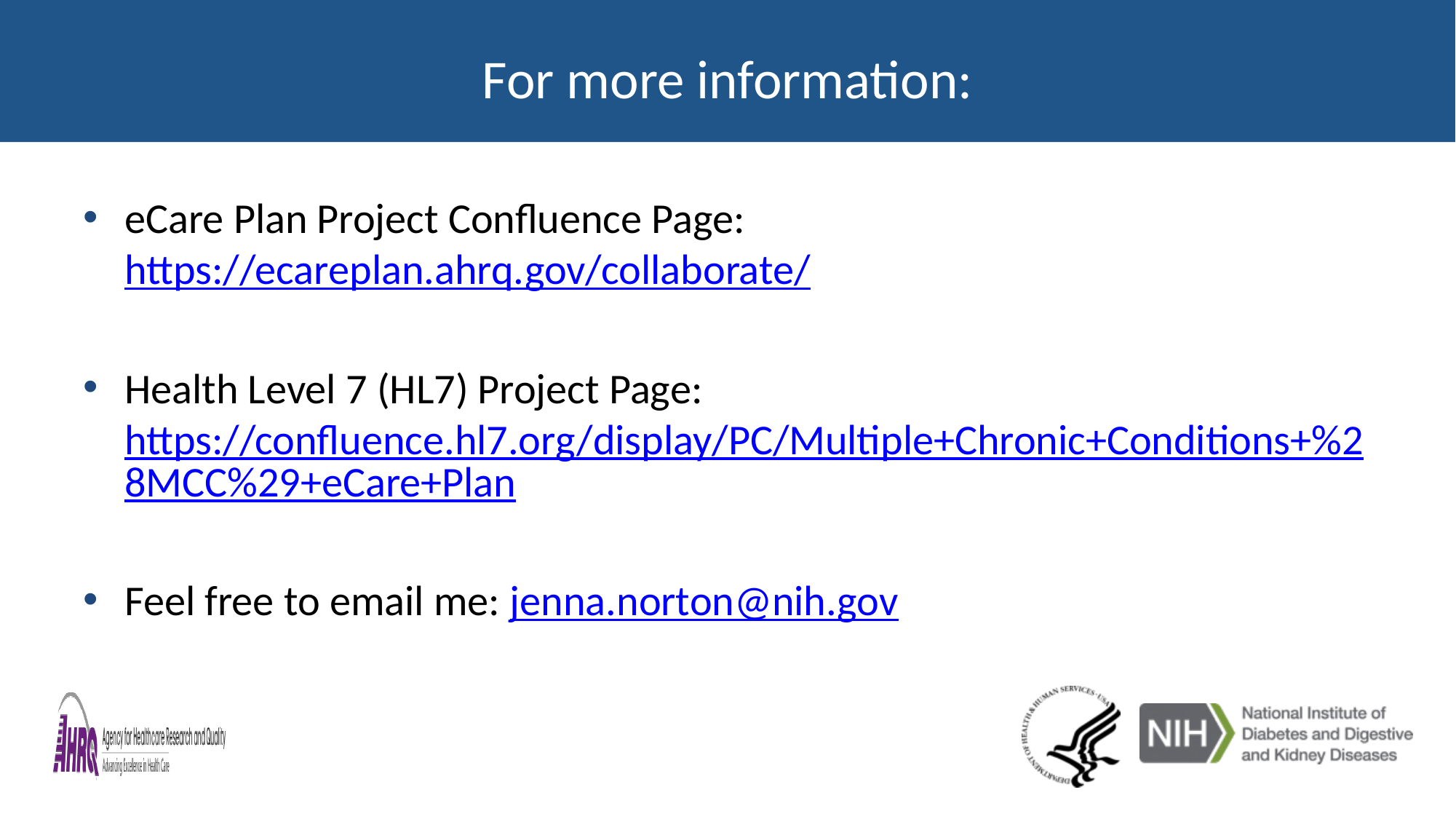

# For more information:
eCare Plan Project Confluence Page: https://ecareplan.ahrq.gov/collaborate/

Health Level 7 (HL7) Project Page: https://confluence.hl7.org/display/PC/Multiple+Chronic+Conditions+%28MCC%29+eCare+Plan

Feel free to email me: jenna.norton@nih.gov